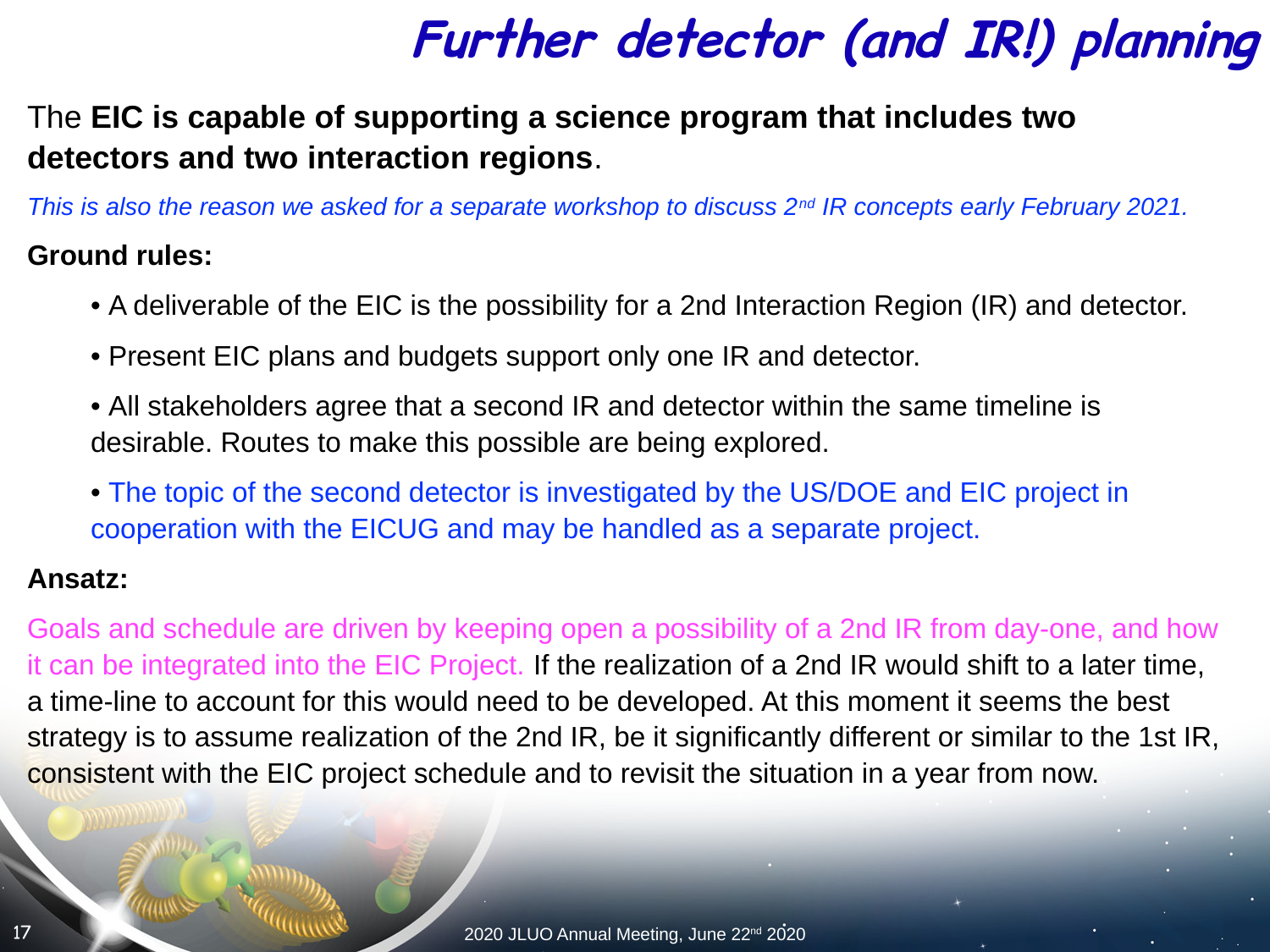

# Further detector (and IR!) planning
The EIC is capable of supporting a science program that includes two detectors and two interaction regions.
This is also the reason we asked for a separate workshop to discuss 2nd IR concepts early February 2021.
Ground rules:
• A deliverable of the EIC is the possibility for a 2nd Interaction Region (IR) and detector.
• Present EIC plans and budgets support only one IR and detector.
• All stakeholders agree that a second IR and detector within the same timeline is desirable. Routes to make this possible are being explored.
• The topic of the second detector is investigated by the US/DOE and EIC project in cooperation with the EICUG and may be handled as a separate project.
Ansatz:
Goals and schedule are driven by keeping open a possibility of a 2nd IR from day-one, and how it can be integrated into the EIC Project. If the realization of a 2nd IR would shift to a later time, a time-line to account for this would need to be developed. At this moment it seems the best strategy is to assume realization of the 2nd IR, be it significantly different or similar to the 1st IR, consistent with the EIC project schedule and to revisit the situation in a year from now.

17
2020 JLUO Annual Meeting, June 22nd 2020